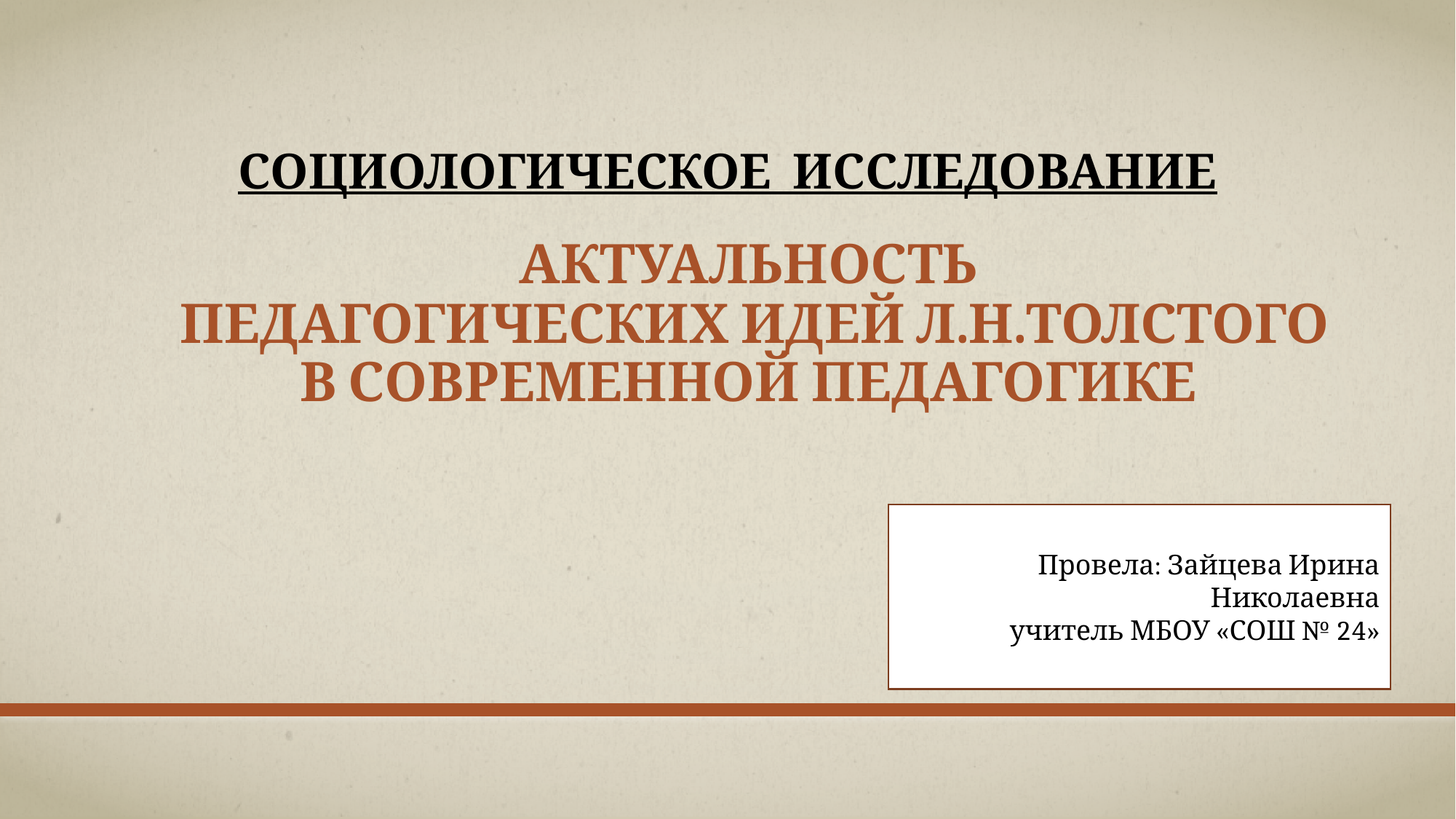

# Социологическое  исследование
Актуальность
 педагогических идей Л.Н.Толстого
 в современной педагогике
Провела: Зайцева Ирина Николаевна
учитель МБОУ «СОШ № 24»